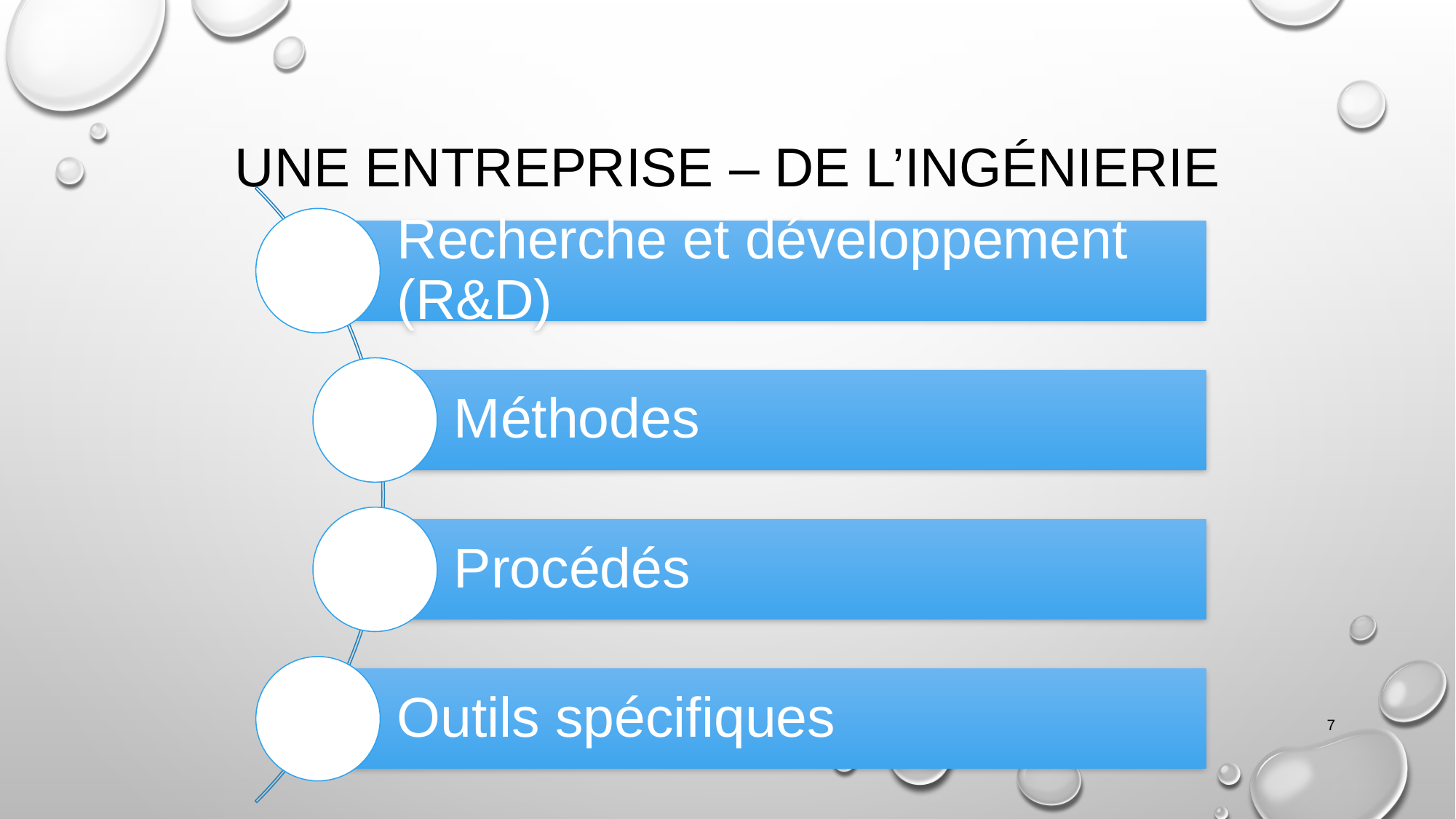

# Une entreprise – De l’Ingénierie
Recherche et développement (R&D)
Méthodes
Procédés
Outils spécifiques
7